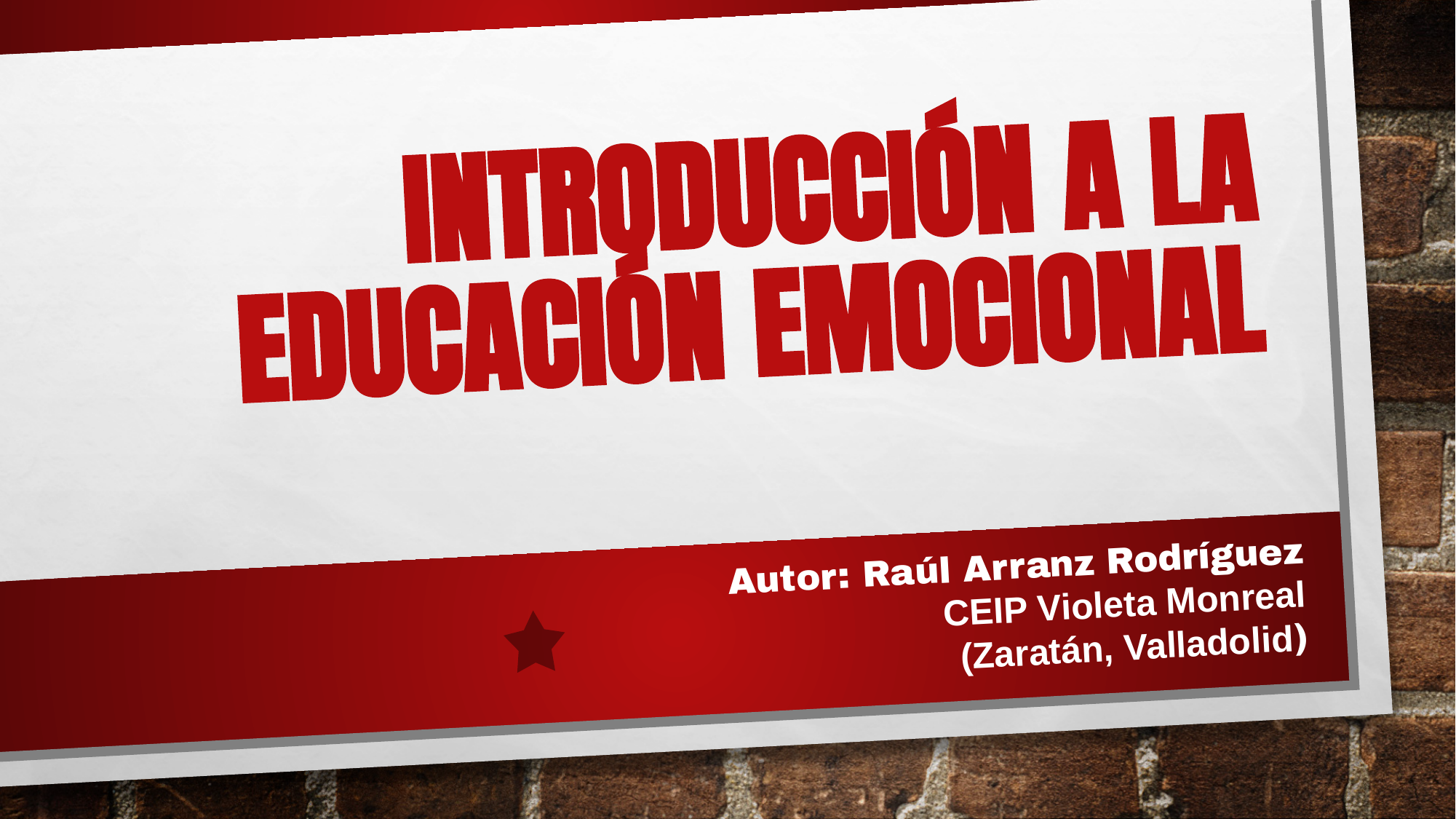

# INTRODUCCIÓN A LA EDUCACIÓN EMOCIONAL
Autor: Raúl Arranz Rodríguez
CEIP Violeta Monreal
 (Zaratán, Valladolid)